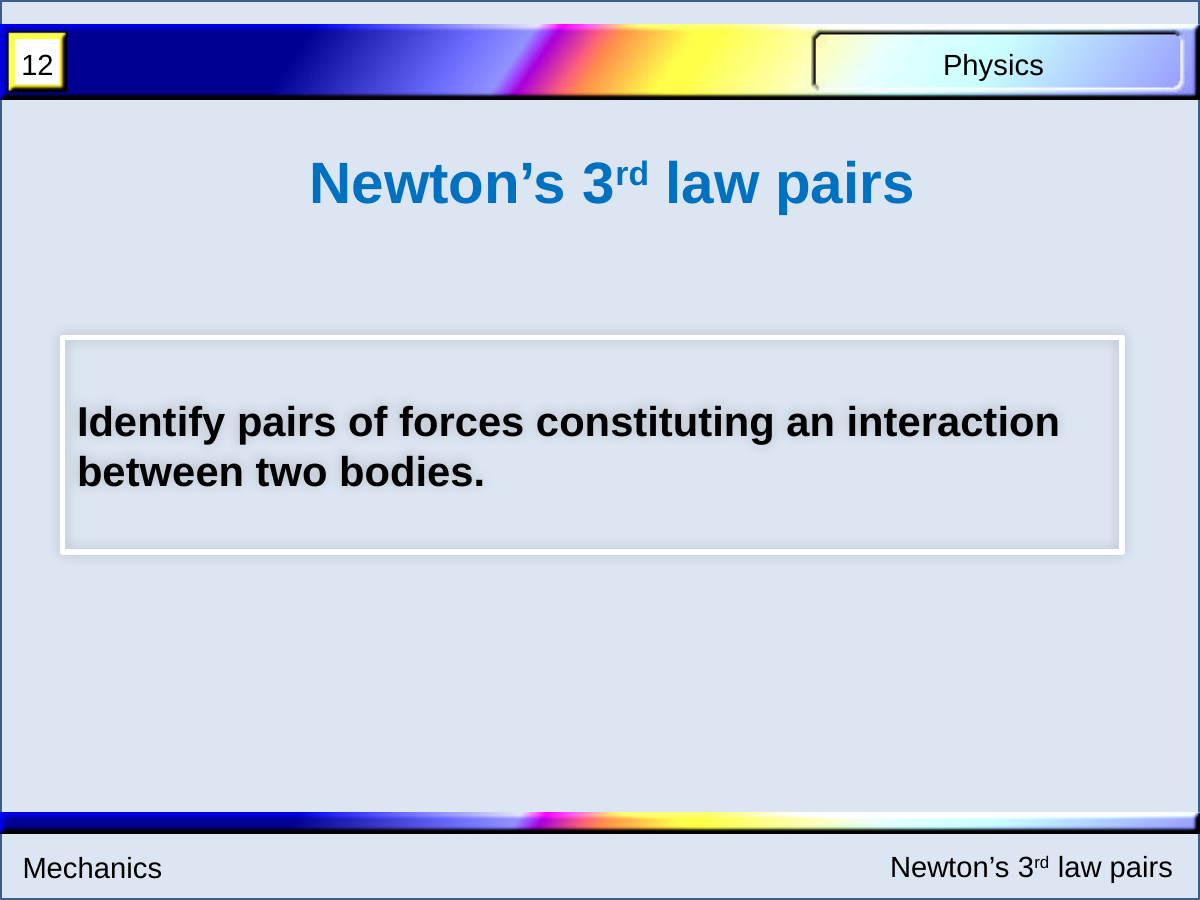

Newton’s 3rd law pairs

Identify pairs of forces constituting an interaction between two bodies.